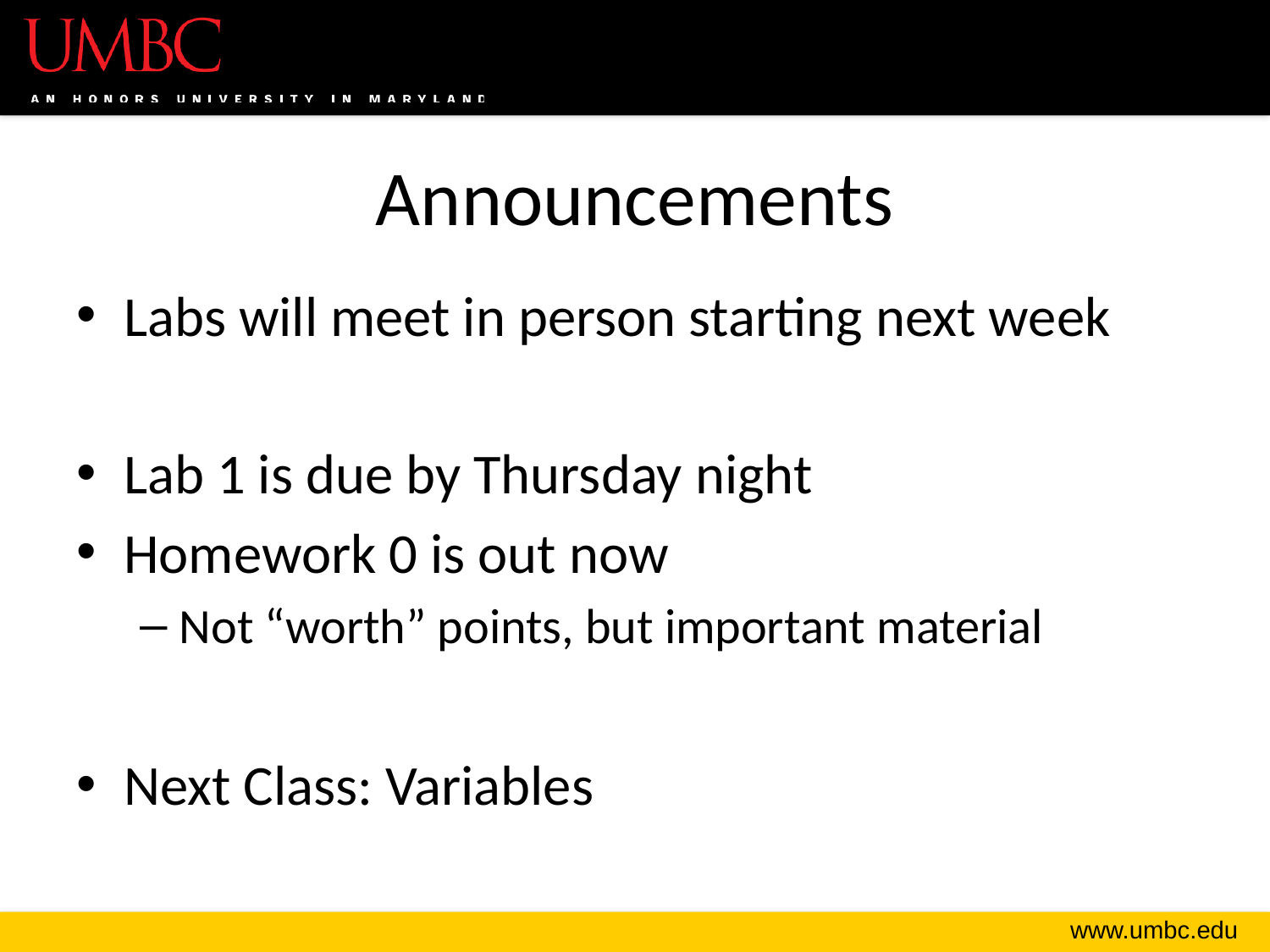

# Announcements
Labs will meet in person starting next week

Lab 1 is due by Thursday night
Homework 0 is out now
Not “worth” points, but important material

Next Class: Variables